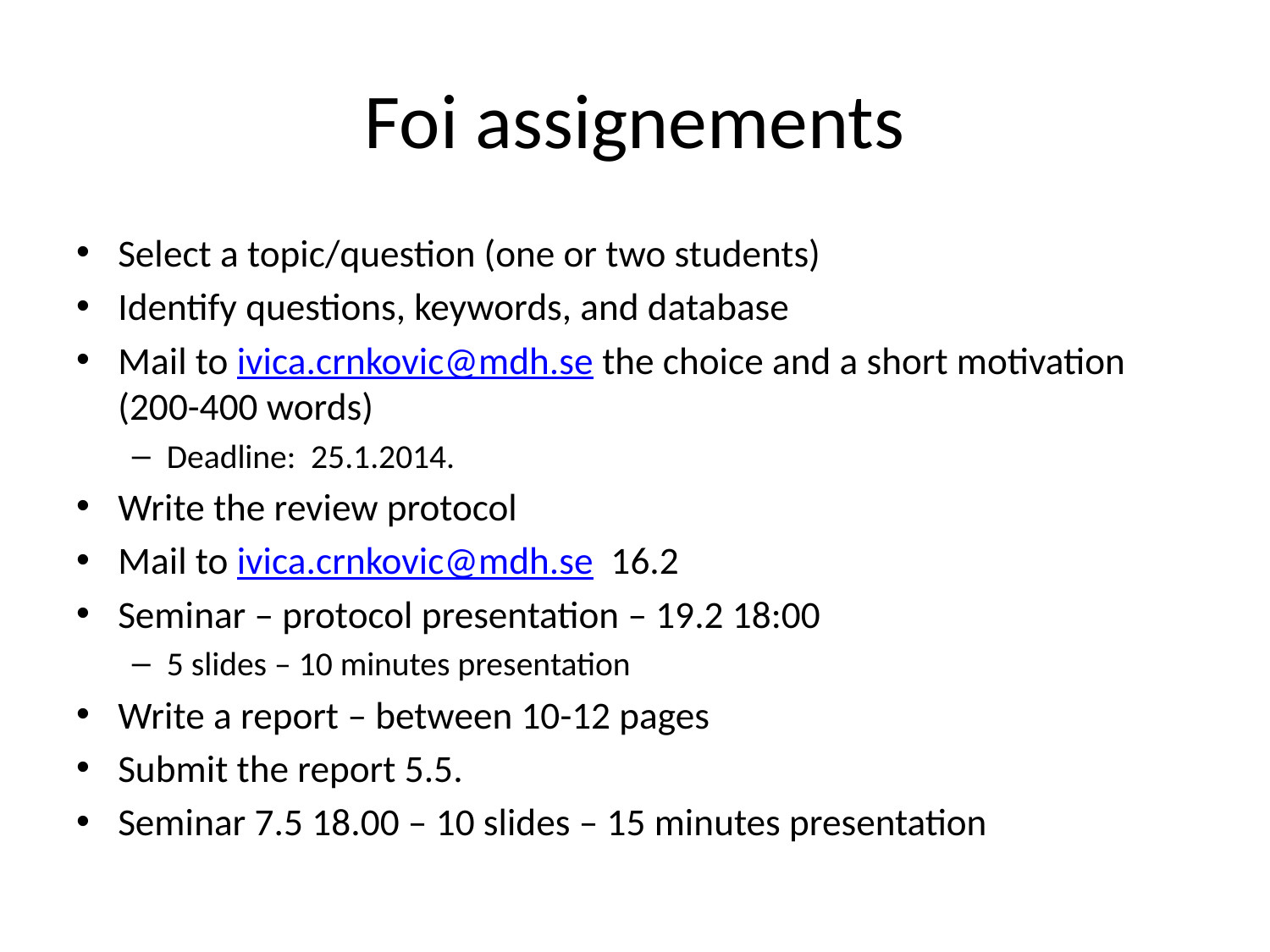

# Foi assignements
Select a topic/question (one or two students)
Identify questions, keywords, and database
Mail to ivica.crnkovic@mdh.se the choice and a short motivation (200-400 words)
Deadline:  25.1.2014.
Write the review protocol
Mail to ivica.crnkovic@mdh.se  16.2
Seminar – protocol presentation – 19.2 18:00
5 slides – 10 minutes presentation
Write a report – between 10-12 pages
Submit the report 5.5.
Seminar 7.5 18.00 – 10 slides – 15 minutes presentation